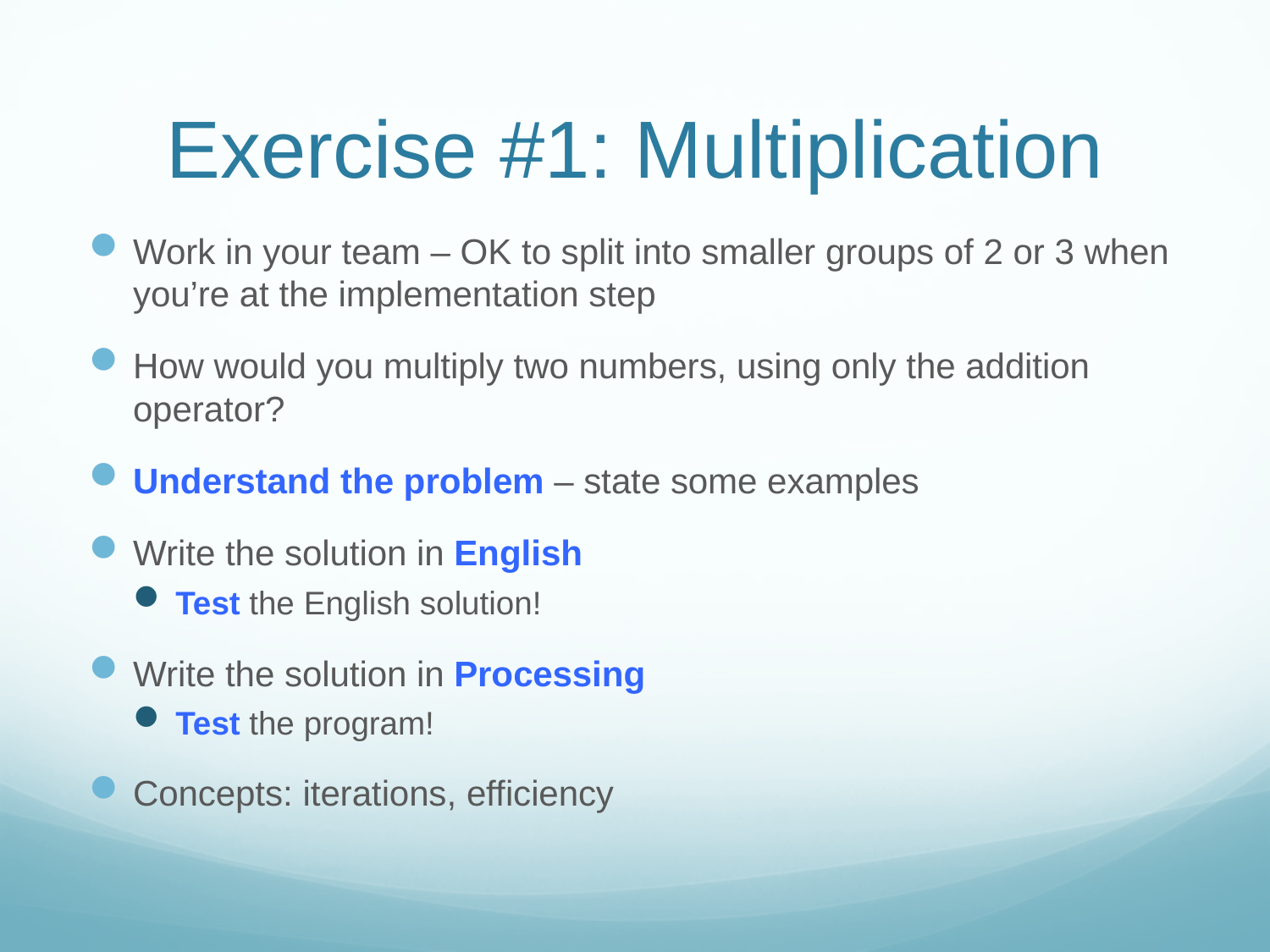

# Exercise #1: Multiplication
Work in your team – OK to split into smaller groups of 2 or 3 when you’re at the implementation step
How would you multiply two numbers, using only the addition operator?
Understand the problem – state some examples
Write the solution in English
Test the English solution!
Write the solution in Processing
Test the program!
Concepts: iterations, efficiency